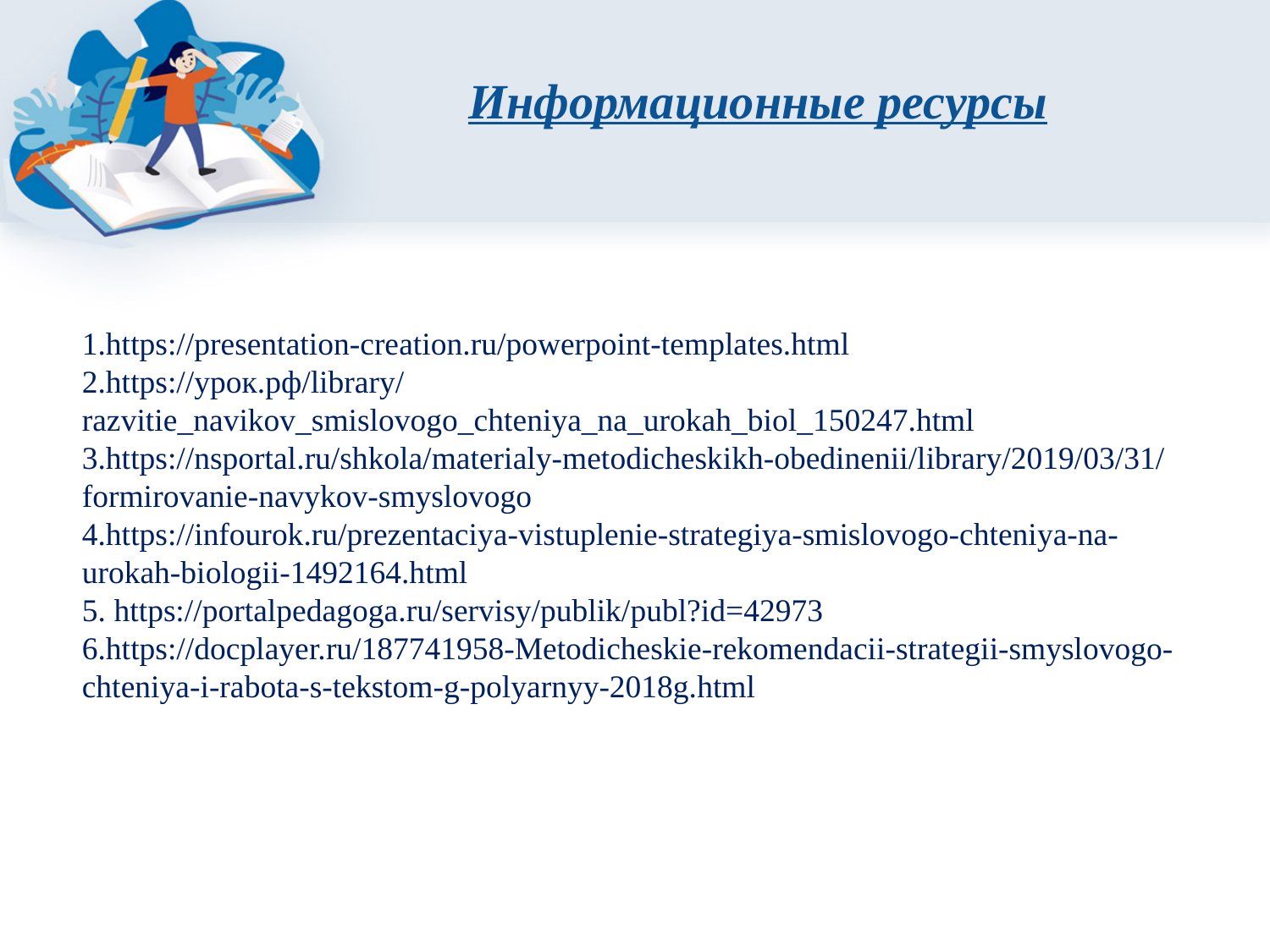

# Информационные ресурсы
1.https://presentation-creation.ru/powerpoint-templates.html
2.https://урок.рф/library/razvitie_navikov_smislovogo_chteniya_na_urokah_biol_150247.html
3.https://nsportal.ru/shkola/materialy-metodicheskikh-obedinenii/library/2019/03/31/formirovanie-navykov-smyslovogo
4.https://infourok.ru/prezentaciya-vistuplenie-strategiya-smislovogo-chteniya-na-urokah-biologii-1492164.html
5. https://portalpedagoga.ru/servisy/publik/publ?id=42973
6.https://docplayer.ru/187741958-Metodicheskie-rekomendacii-strategii-smyslovogo-chteniya-i-rabota-s-tekstom-g-polyarnyy-2018g.html